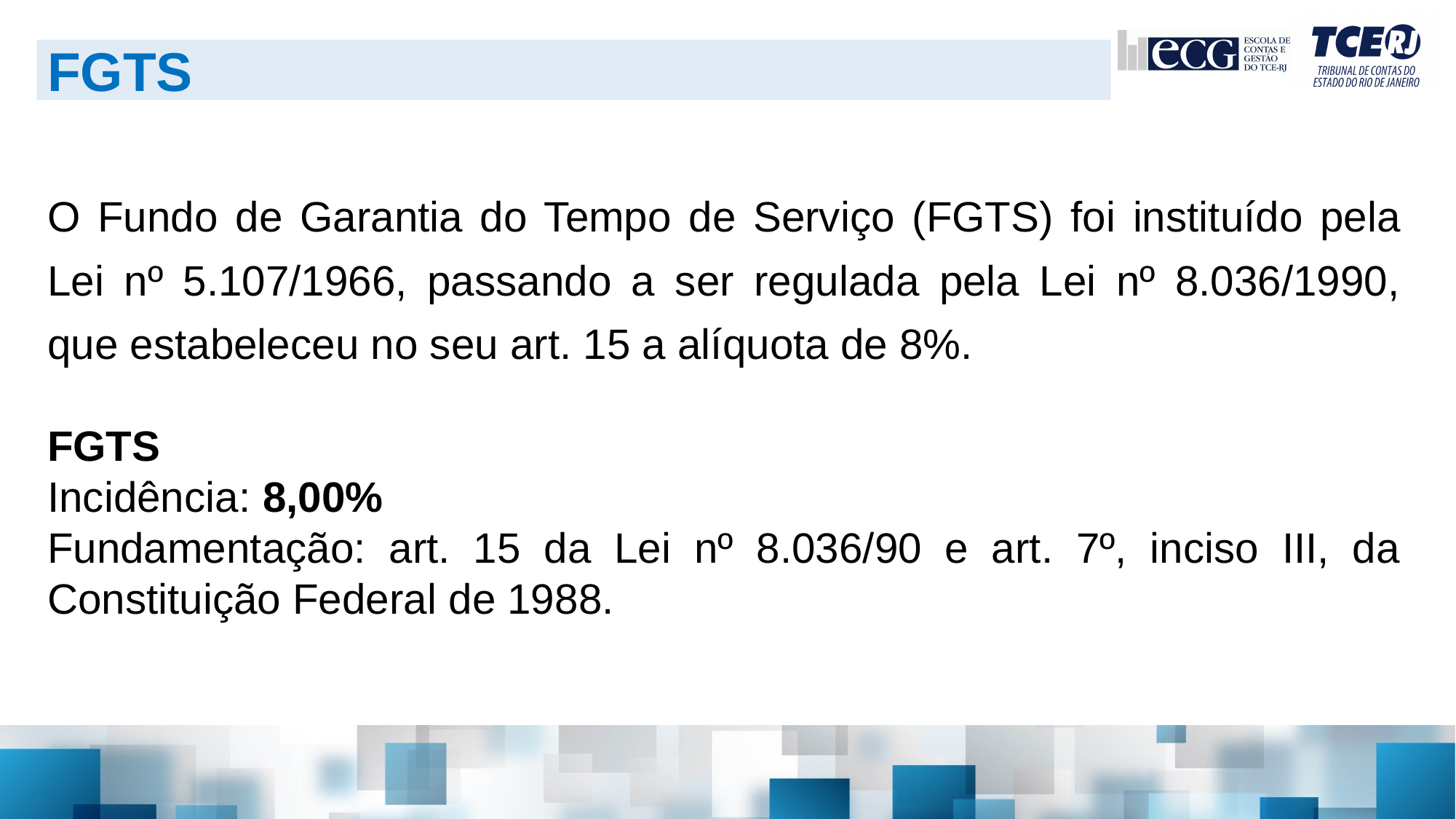

FGTS
O Fundo de Garantia do Tempo de Serviço (FGTS) foi instituído pela Lei nº 5.107/1966, passando a ser regulada pela Lei nº 8.036/1990, que estabeleceu no seu art. 15 a alíquota de 8%.

FGTS
Incidência: 8,00%
Fundamentação: art. 15 da Lei nº 8.036/90 e art. 7º, inciso III, da Constituição Federal de 1988.